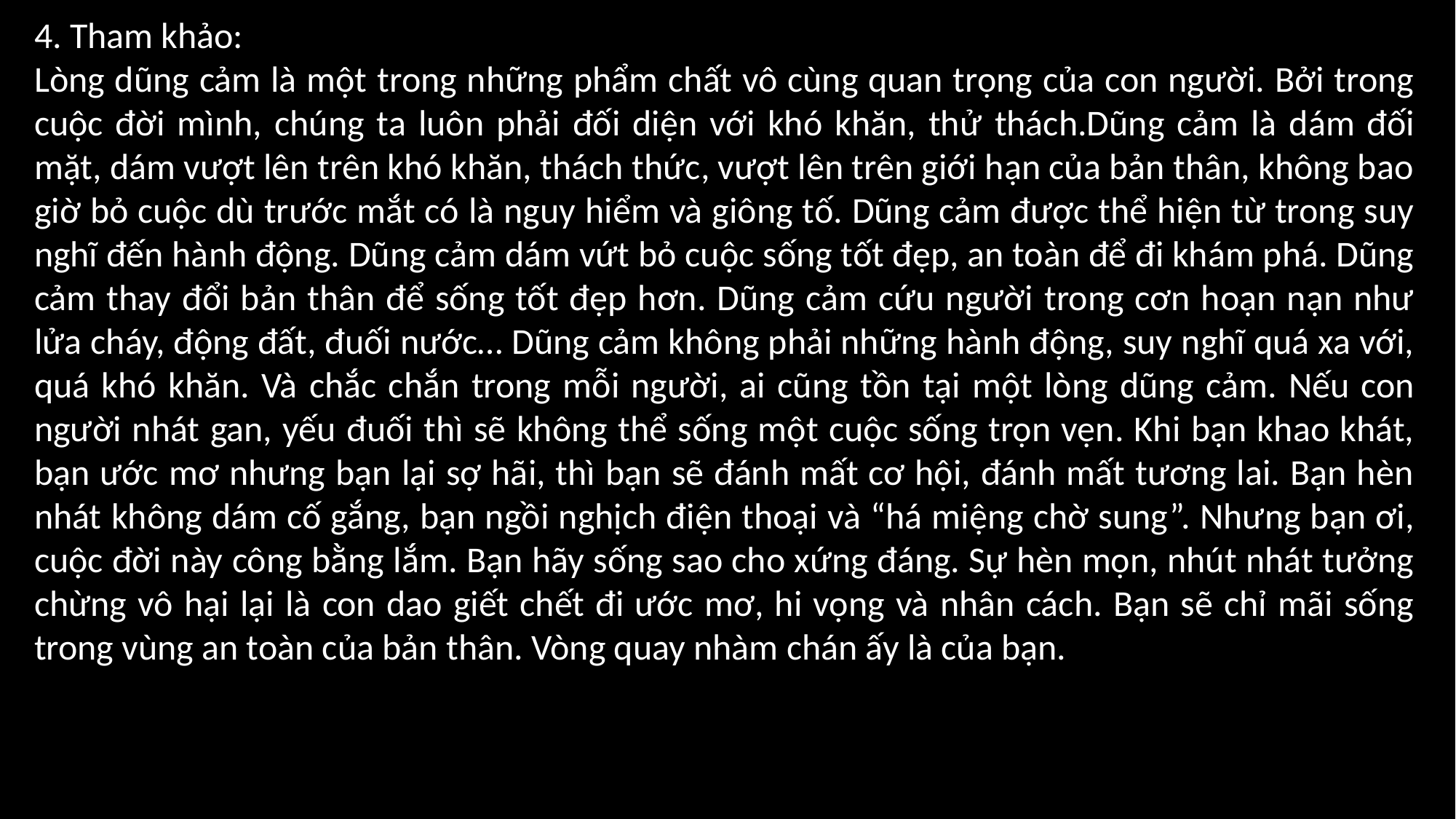

4. Tham khảo:
Lòng dũng cảm là một trong những phẩm chất vô cùng quan trọng của con người. Bởi trong cuộc đời mình, chúng ta luôn phải đối diện với khó khăn, thử thách.Dũng cảm là dám đối mặt, dám vượt lên trên khó khăn, thách thức, vượt lên trên giới hạn của bản thân, không bao giờ bỏ cuộc dù trước mắt có là nguy hiểm và giông tố. Dũng cảm được thể hiện từ trong suy nghĩ đến hành động. Dũng cảm dám vứt bỏ cuộc sống tốt đẹp, an toàn để đi khám phá. Dũng cảm thay đổi bản thân để sống tốt đẹp hơn. Dũng cảm cứu người trong cơn hoạn nạn như lửa cháy, động đất, đuối nước… Dũng cảm không phải những hành động, suy nghĩ quá xa với, quá khó khăn. Và chắc chắn trong mỗi người, ai cũng tồn tại một lòng dũng cảm. Nếu con người nhát gan, yếu đuối thì sẽ không thể sống một cuộc sống trọn vẹn. Khi bạn khao khát, bạn ước mơ nhưng bạn lại sợ hãi, thì bạn sẽ đánh mất cơ hội, đánh mất tương lai. Bạn hèn nhát không dám cố gắng, bạn ngồi nghịch điện thoại và “há miệng chờ sung”. Nhưng bạn ơi, cuộc đời này công bằng lắm. Bạn hãy sống sao cho xứng đáng. Sự hèn mọn, nhút nhát tưởng chừng vô hại lại là con dao giết chết đi ước mơ, hi vọng và nhân cách. Bạn sẽ chỉ mãi sống trong vùng an toàn của bản thân. Vòng quay nhàm chán ấy là của bạn.